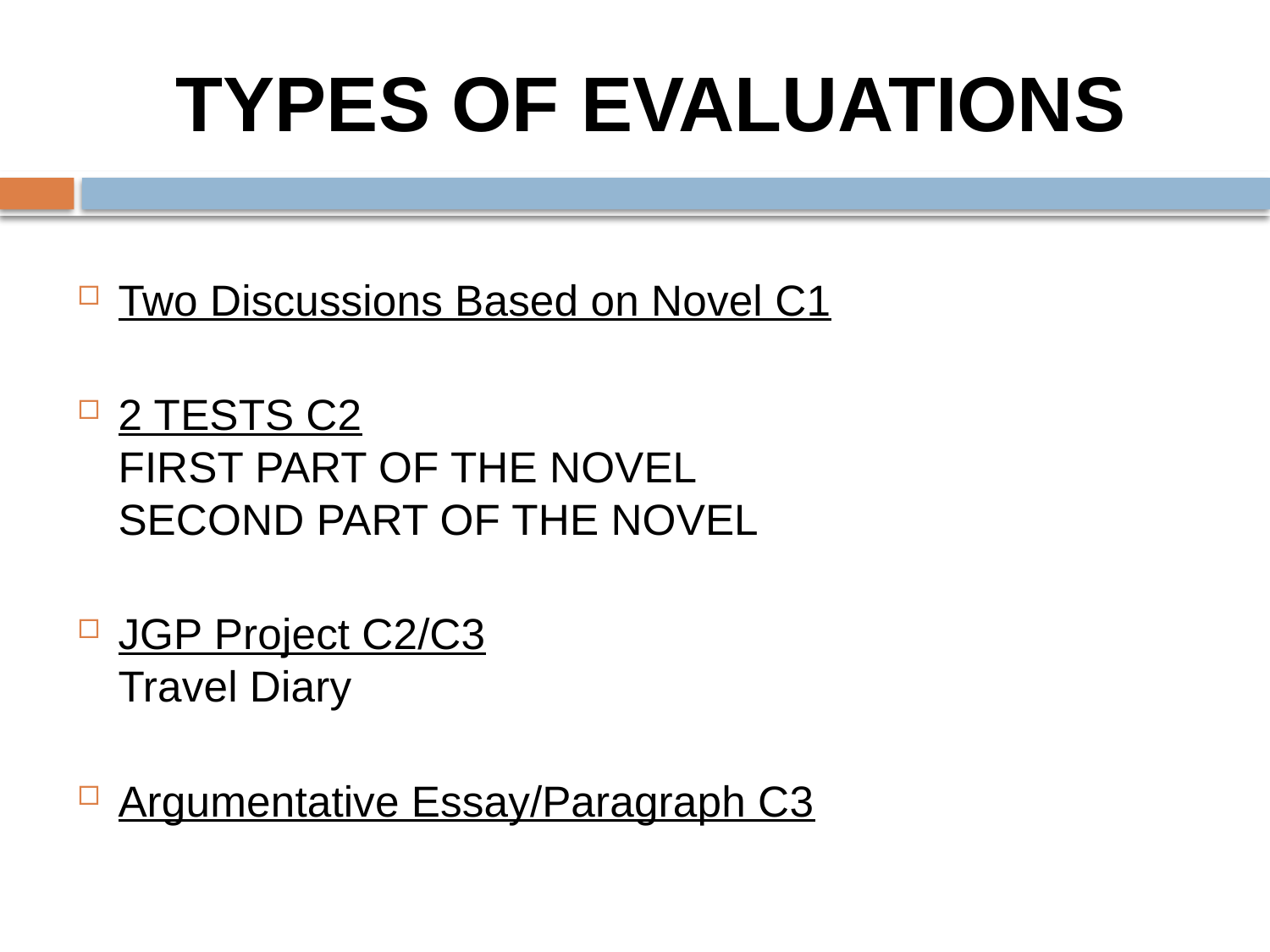

# TYPES OF EVALUATIONS
Two Discussions Based on Novel C1
2 TESTS C2
FIRST PART OF THE NOVEL
SECOND PART OF THE NOVEL
JGP Project C2/C3
Travel Diary
Argumentative Essay/Paragraph C3